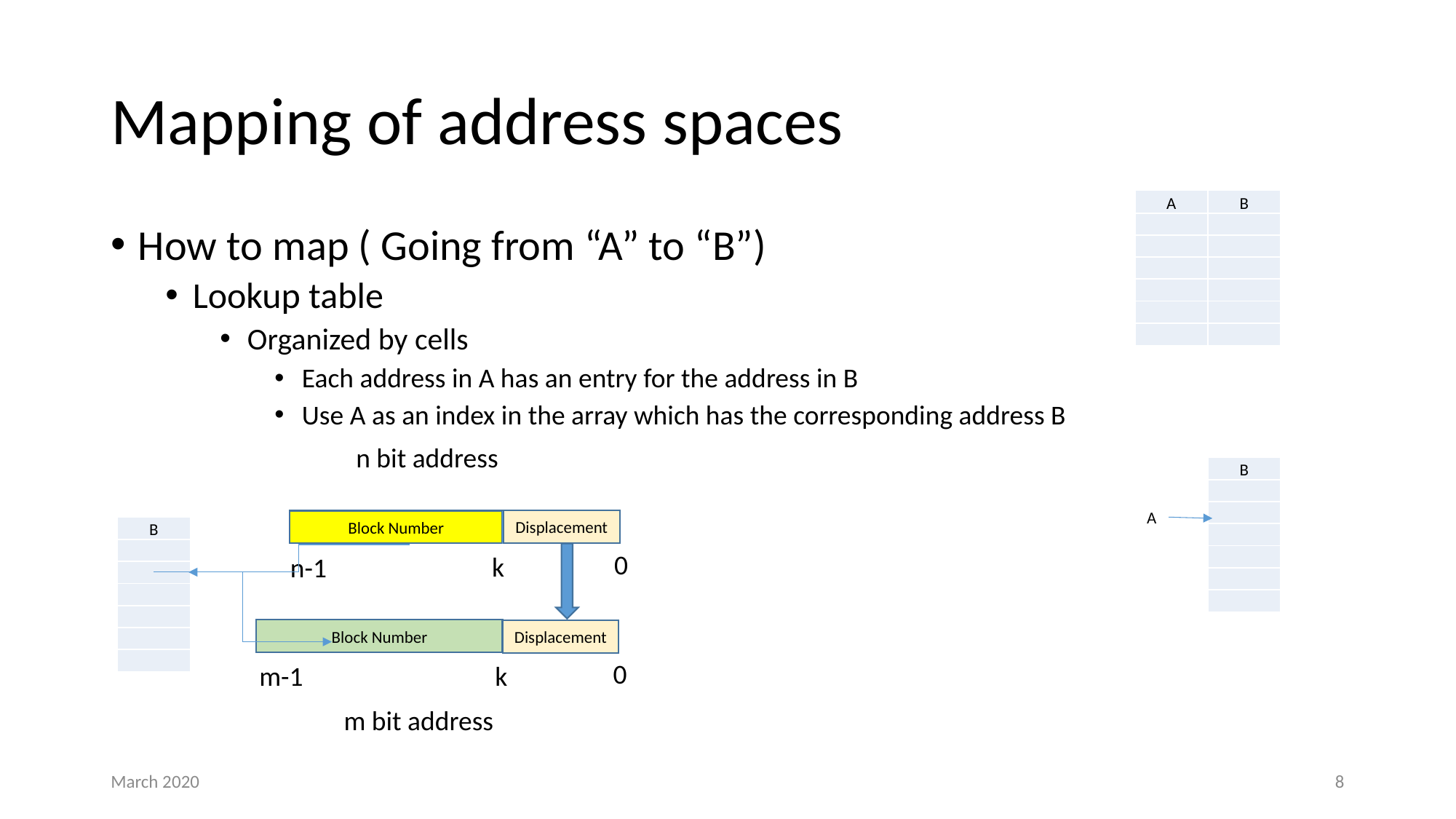

# Mapping of address spaces
| A | B |
| --- | --- |
|  |  |
|  |  |
|  |  |
|  |  |
|  |  |
|  |  |
How to map ( Going from “A” to “B”)
Lookup table
Organized by cells
Each address in A has an entry for the address in B
Use A as an index in the array which has the corresponding address B

n bit address
| B |
| --- |
|  |
|  |
|  |
|  |
|  |
|  |
A
Displacement
Block Number
0
k
n-1
| B |
| --- |
|  |
|  |
|  |
|  |
|  |
|  |

Block Number
Displacement
0
m-1
k
m bit address
March 2020
8